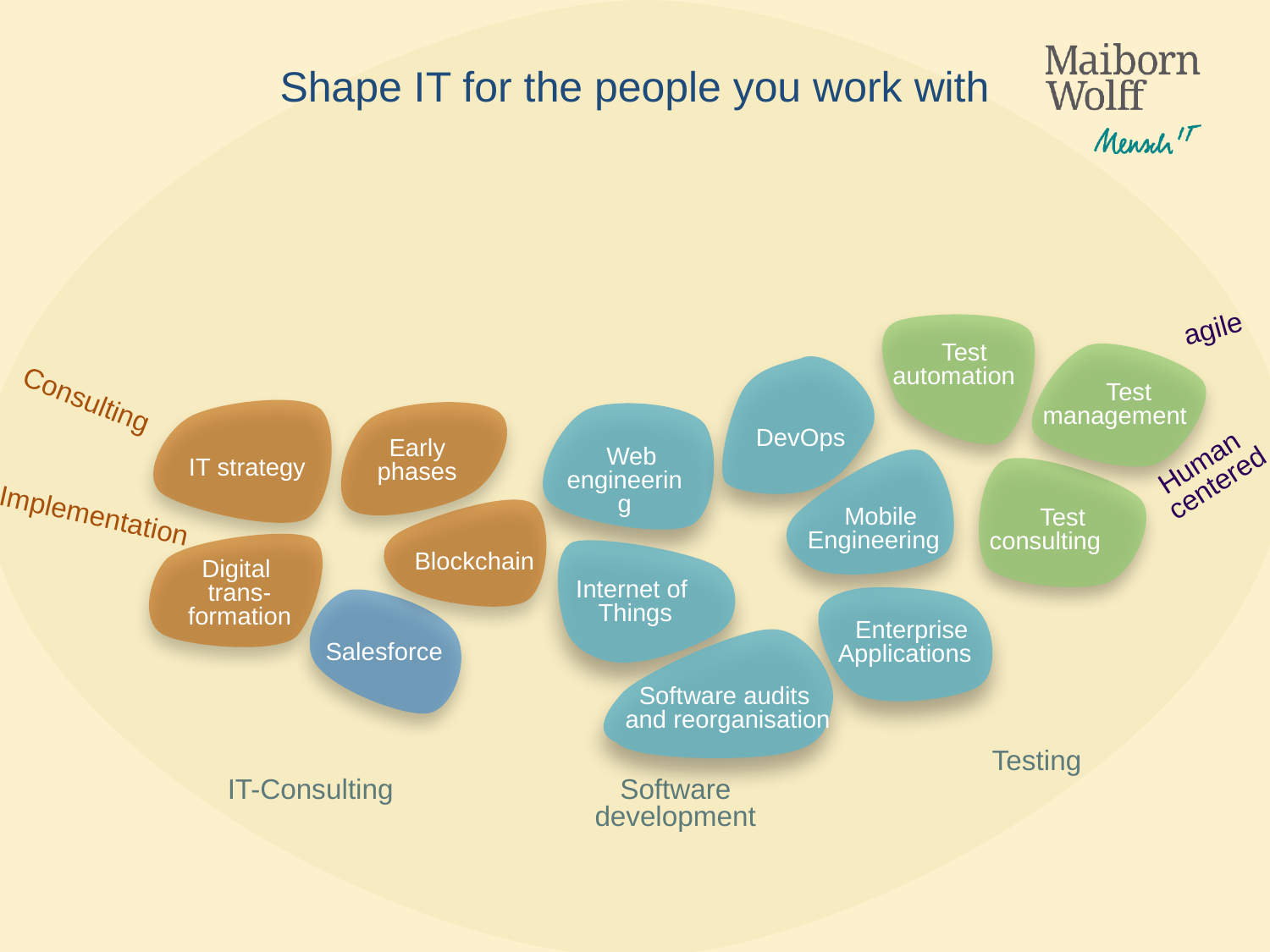

# Shape IT for the people you work with

   Test automation
agile

    Test management

Consulting

DevOps

  Web
engineering

IT strategy
Early phases

Human
centered

  Mobile
Engineering

     Test consulting

Implementation

  Blockchain

Digital
trans-formation

Internet of
Things

  Enterprise
Applications

Salesforce

Software audits
and reorganisation
Testing
IT-Consulting
Software development